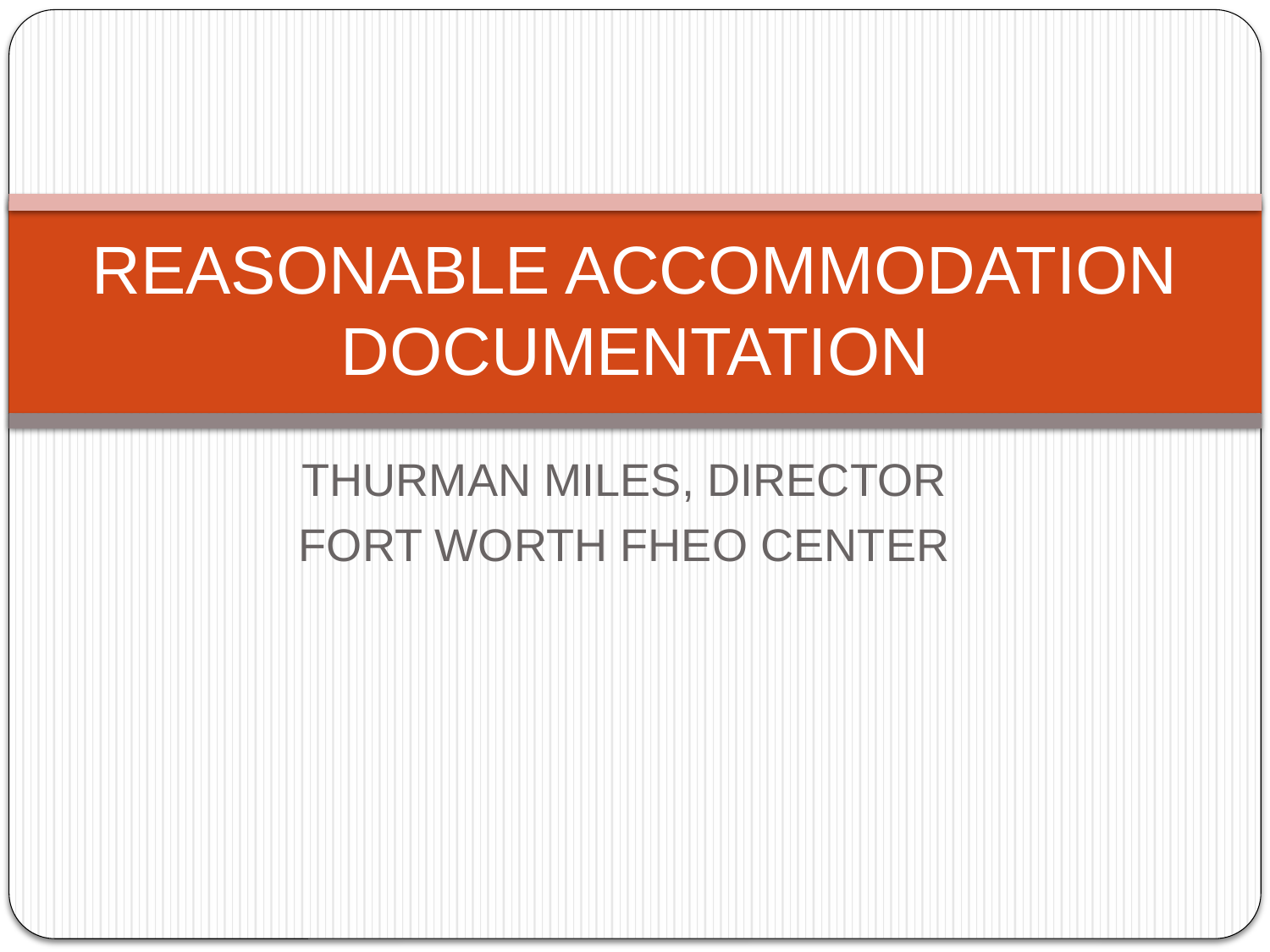

# REASONABLE ACCOMMODATION DOCUMENTATION
THURMAN MILES, DIRECTOR
FORT WORTH FHEO CENTER